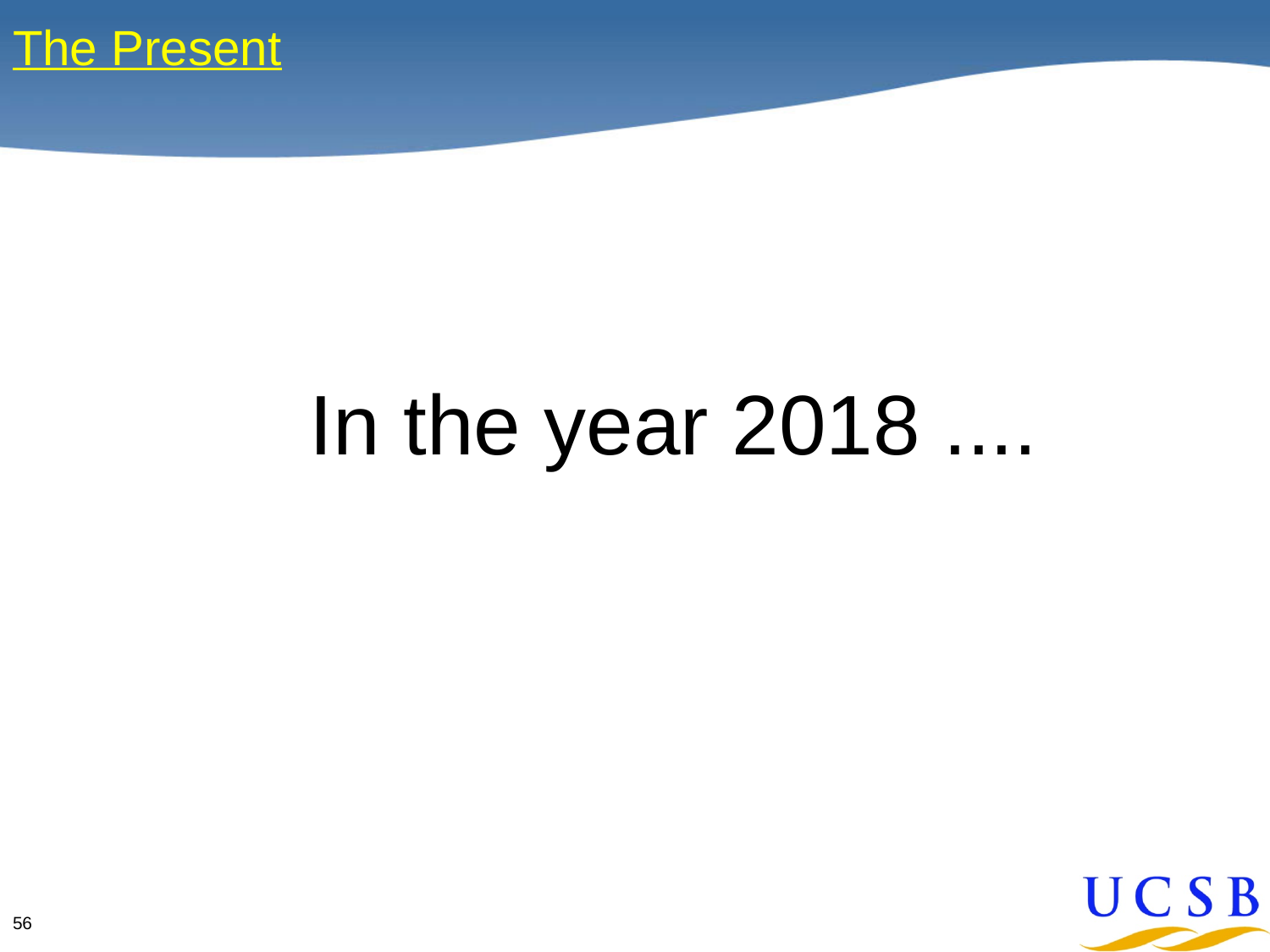

# The Present

In the year 2018 ....